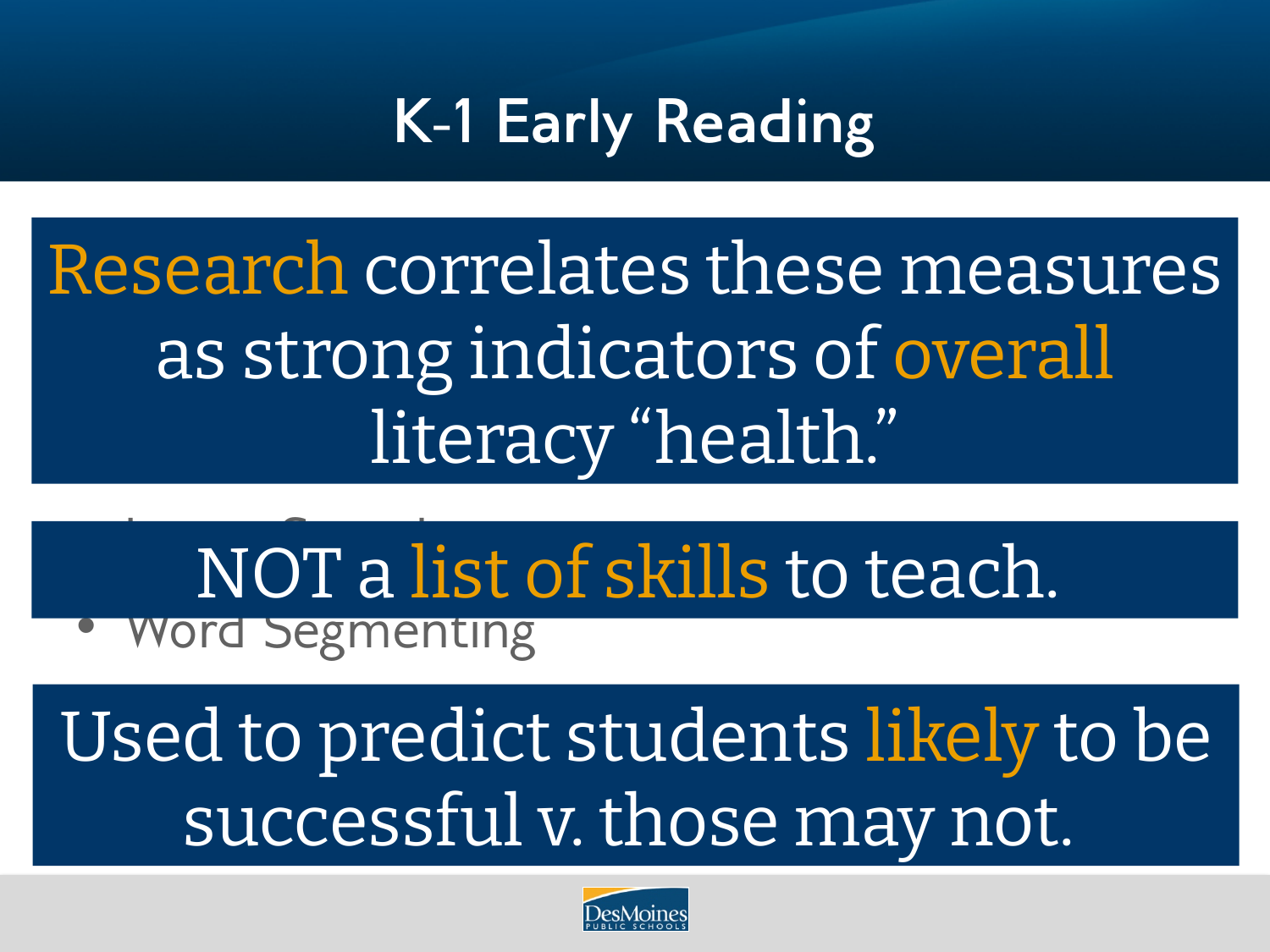

# K-1 Early Reading
Research correlates these measures as strong indicators of overall literacy “health.”
Concepts of Print
Letter Names
Onset Sounds
Letter Sounds
Word Segmenting
Nonsense Words
Sight Words
NOT a list of skills to teach.
Used to predict students likely to be successful v. those may not.